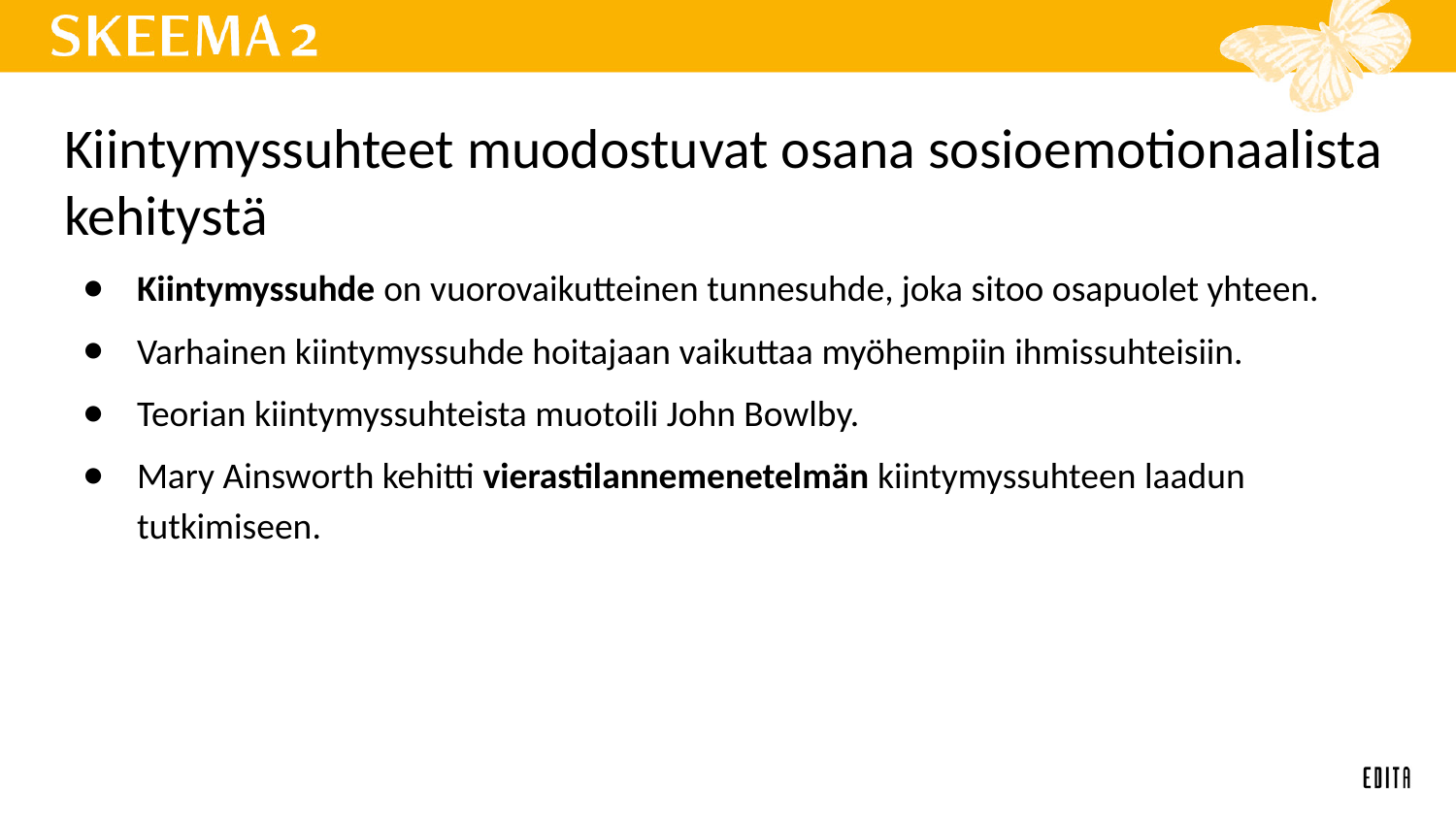

# Kiintymyssuhteet muodostuvat osana sosioemotionaalista kehitystä

Kiintymyssuhde on vuorovaikutteinen tunnesuhde, joka sitoo osapuolet yhteen.
Varhainen kiintymyssuhde hoitajaan vaikuttaa myöhempiin ihmissuhteisiin.
Teorian kiintymyssuhteista muotoili John Bowlby.
Mary Ainsworth kehitti vierastilannemenetelmän kiintymyssuhteen laadun tutkimiseen.